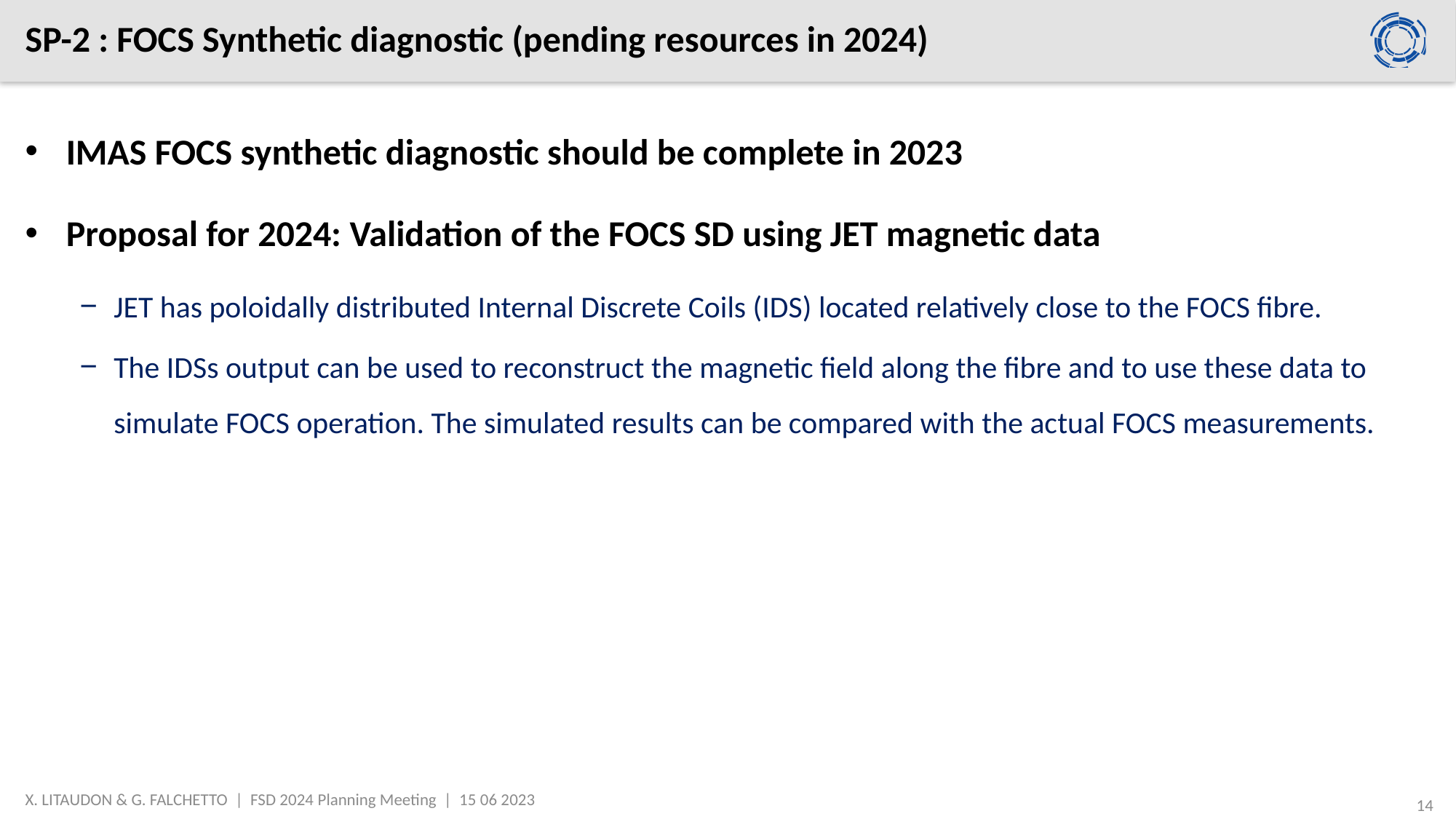

# SP-2 : FOCS Synthetic diagnostic (pending resources in 2024)
IMAS FOCS synthetic diagnostic should be complete in 2023
Proposal for 2024: Validation of the FOCS SD using JET magnetic data
JET has poloidally distributed Internal Discrete Coils (IDS) located relatively close to the FOCS fibre.
The IDSs output can be used to reconstruct the magnetic field along the fibre and to use these data to simulate FOCS operation. The simulated results can be compared with the actual FOCS measurements.

X. LITAUDON & G. FALCHETTO  |  FSD 2024 Planning Meeting  |  15 06 2023
14